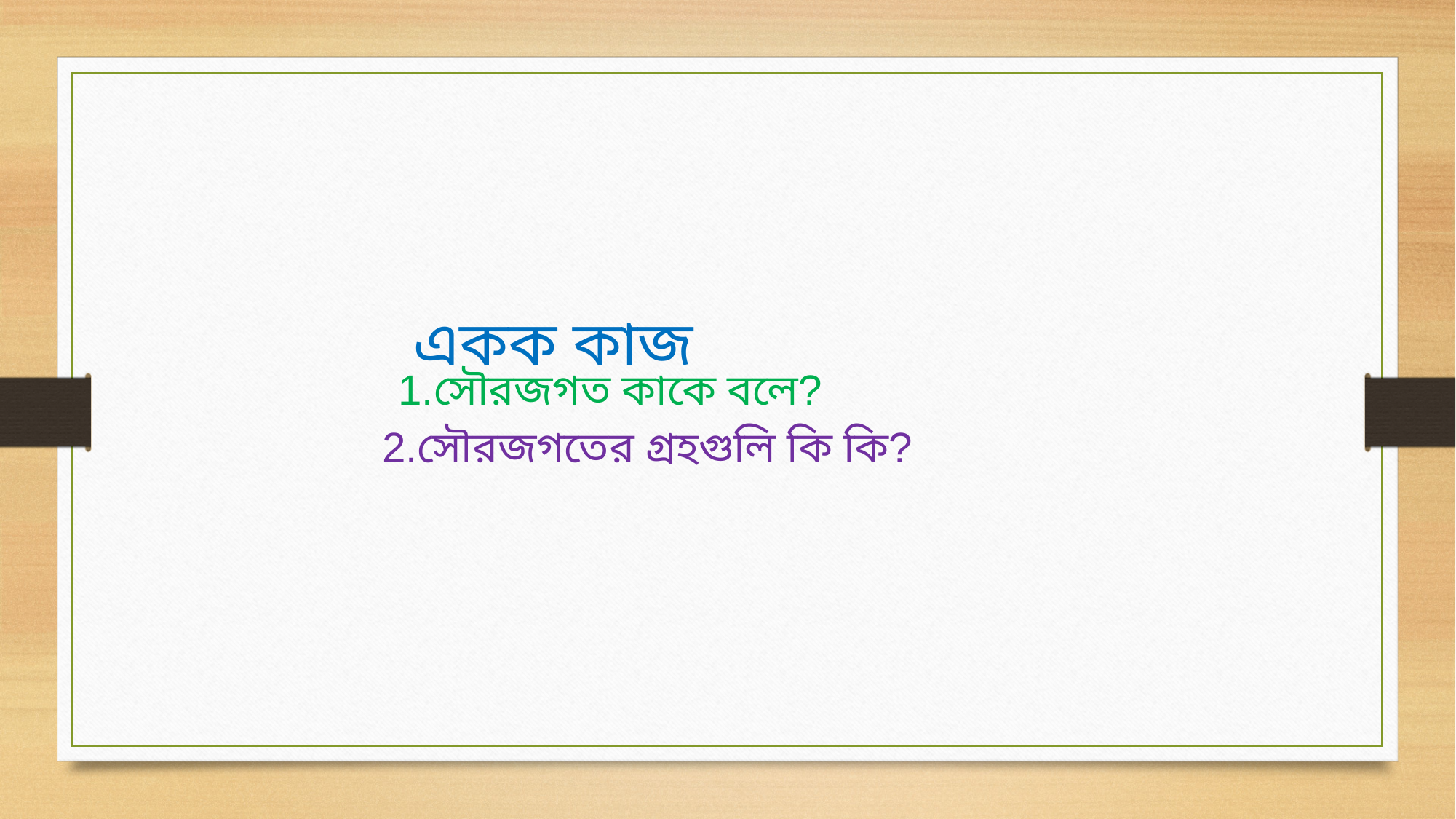

একক কাজ
1.সৌরজগত কাকে বলে?
2.সৌরজগতের গ্রহগুলি কি কি?